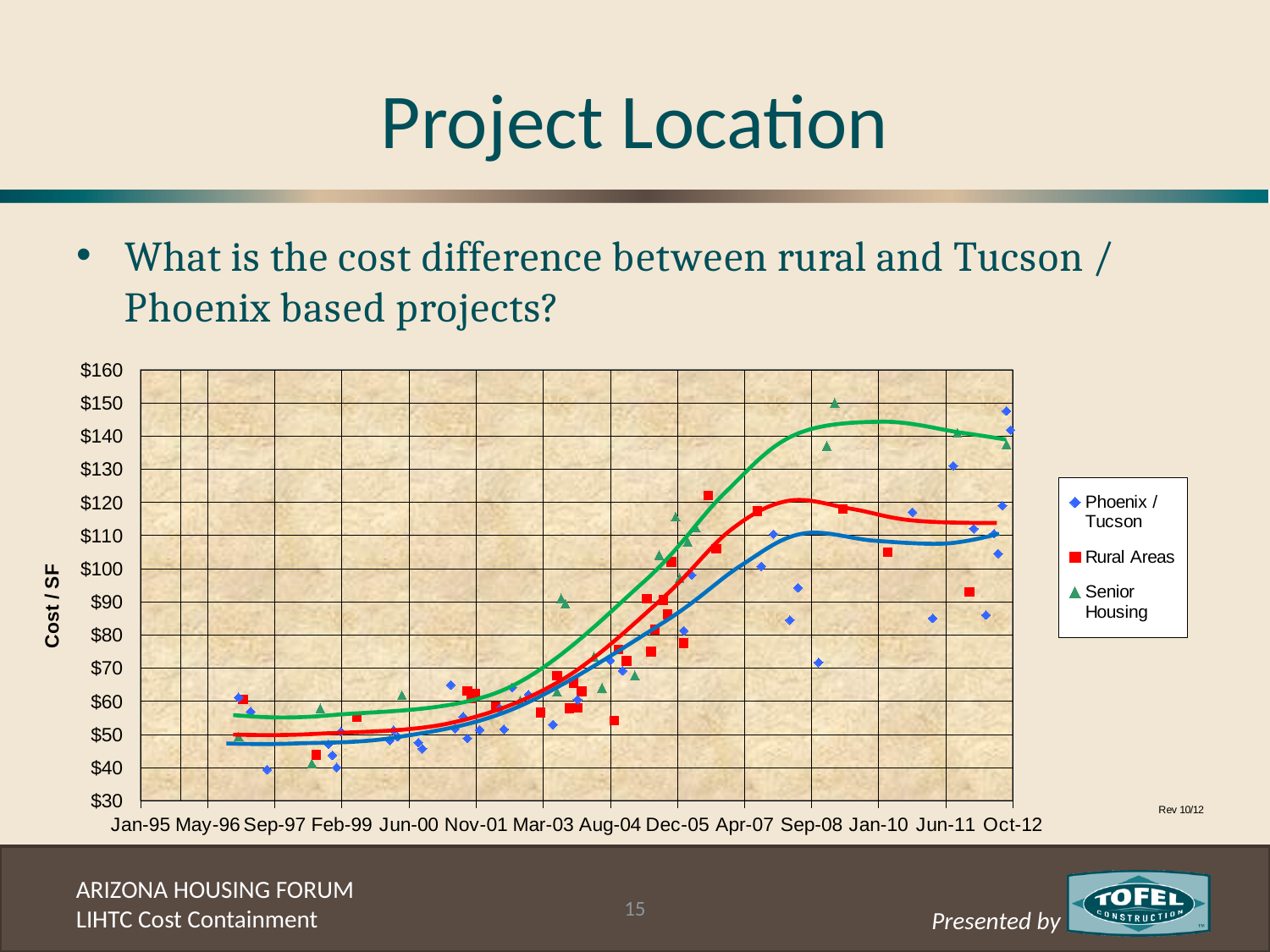

# Project Location
What is the cost difference between rural and Tucson / Phoenix based projects?

### Chart

| Category | Phoenix / Tucson | Rural Areas | Senior Housing |
|---|---|---|---|